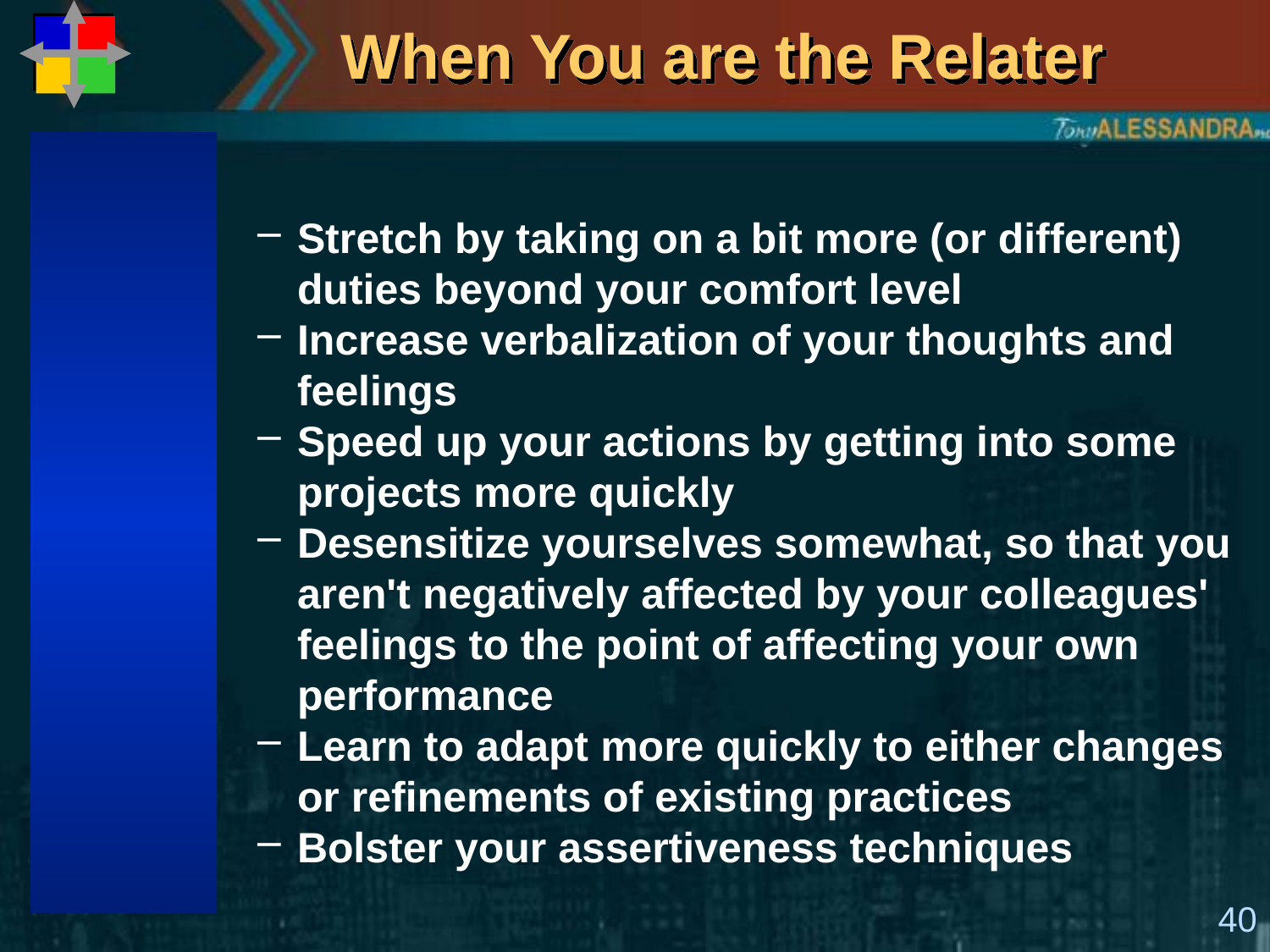

# When You are the Relater

Stretch by taking on a bit more (or different) duties beyond your comfort level
Increase verbalization of your thoughts and feelings
Speed up your actions by getting into some projects more quickly
Desensitize yourselves somewhat, so that you aren't negatively affected by your colleagues' feelings to the point of affecting your own performance
Learn to adapt more quickly to either changes or refinements of existing practices
Bolster your assertiveness techniques
40